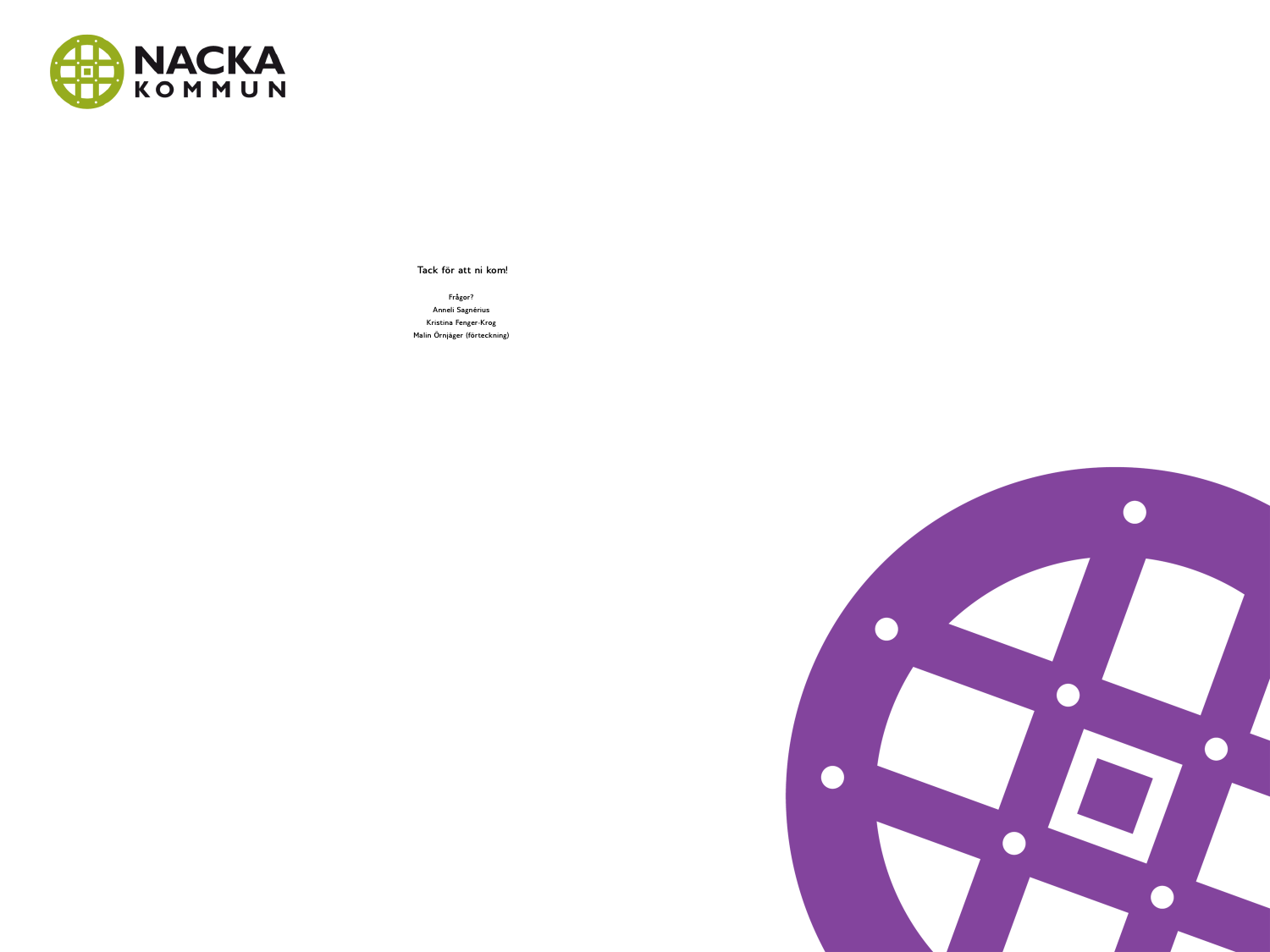

# Tack för att ni kom! Frågor? Anneli Sagnérius Kristina Fenger-Krog Malin Örnjäger (förteckning)